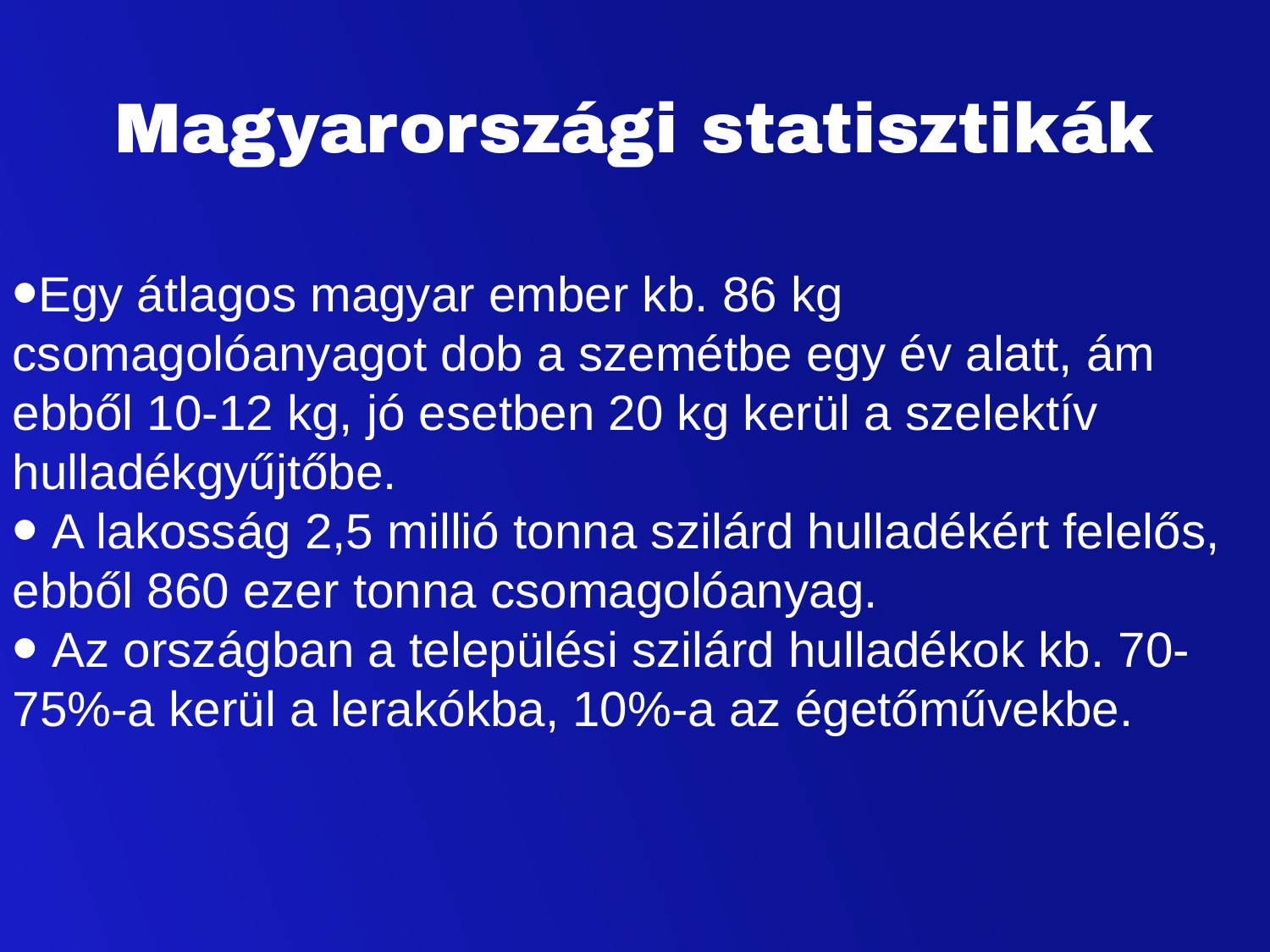

Magyarországi statisztikák
Egy átlagos magyar ember kb. 86 kg csomagolóanyagot dob a szemétbe egy év alatt, ám ebből 10-12 kg, jó esetben 20 kg kerül a szelektív hulladékgyűjtőbe.
 A lakosság 2,5 millió tonna szilárd hulladékért felelős, ebből 860 ezer tonna csomagolóanyag.
 Az országban a települési szilárd hulladékok kb. 70-75%-a kerül a lerakókba, 10%-a az égetőművekbe.